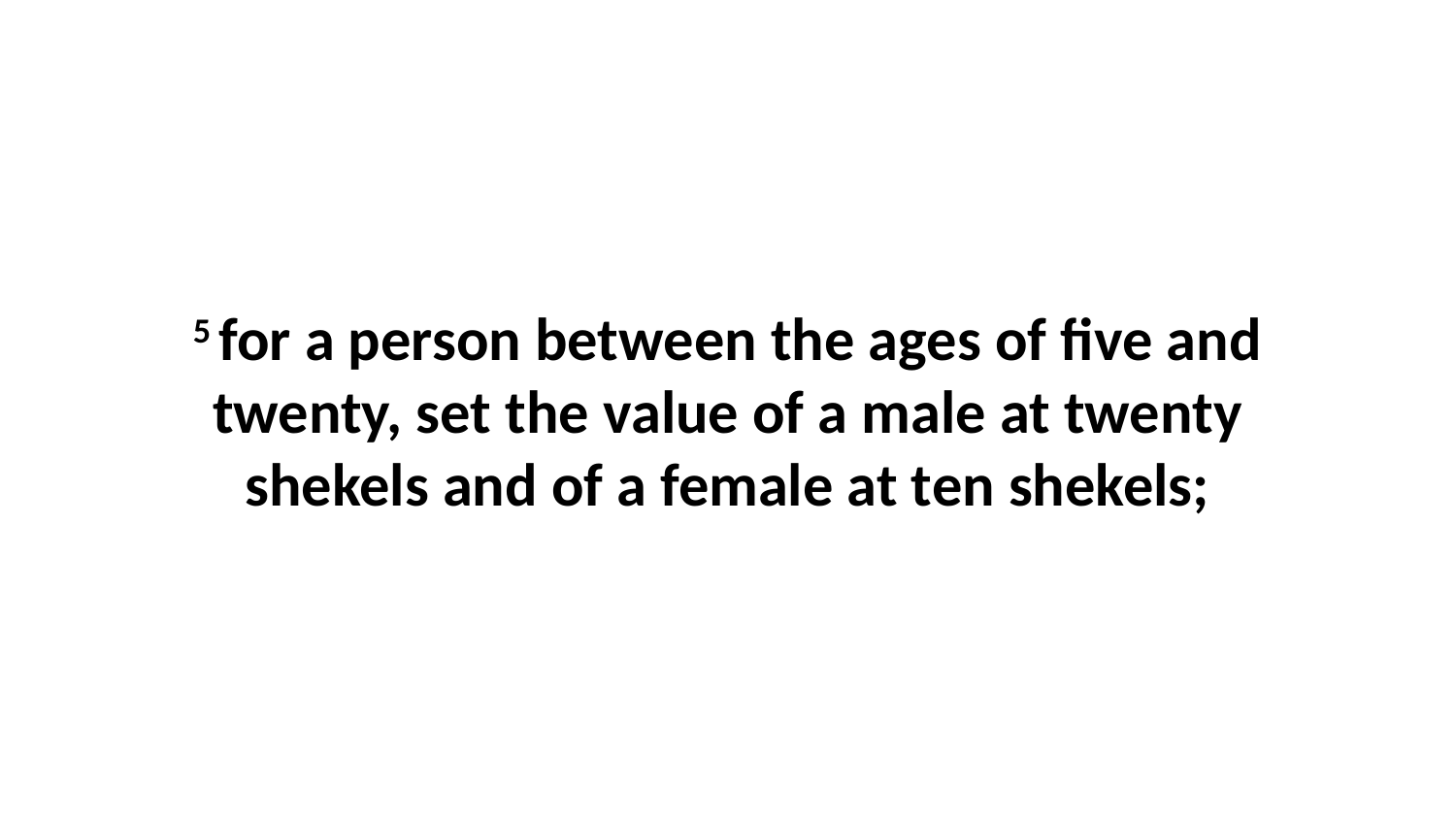

5 for a person between the ages of five and twenty, set the value of a male at twenty shekels and of a female at ten shekels;